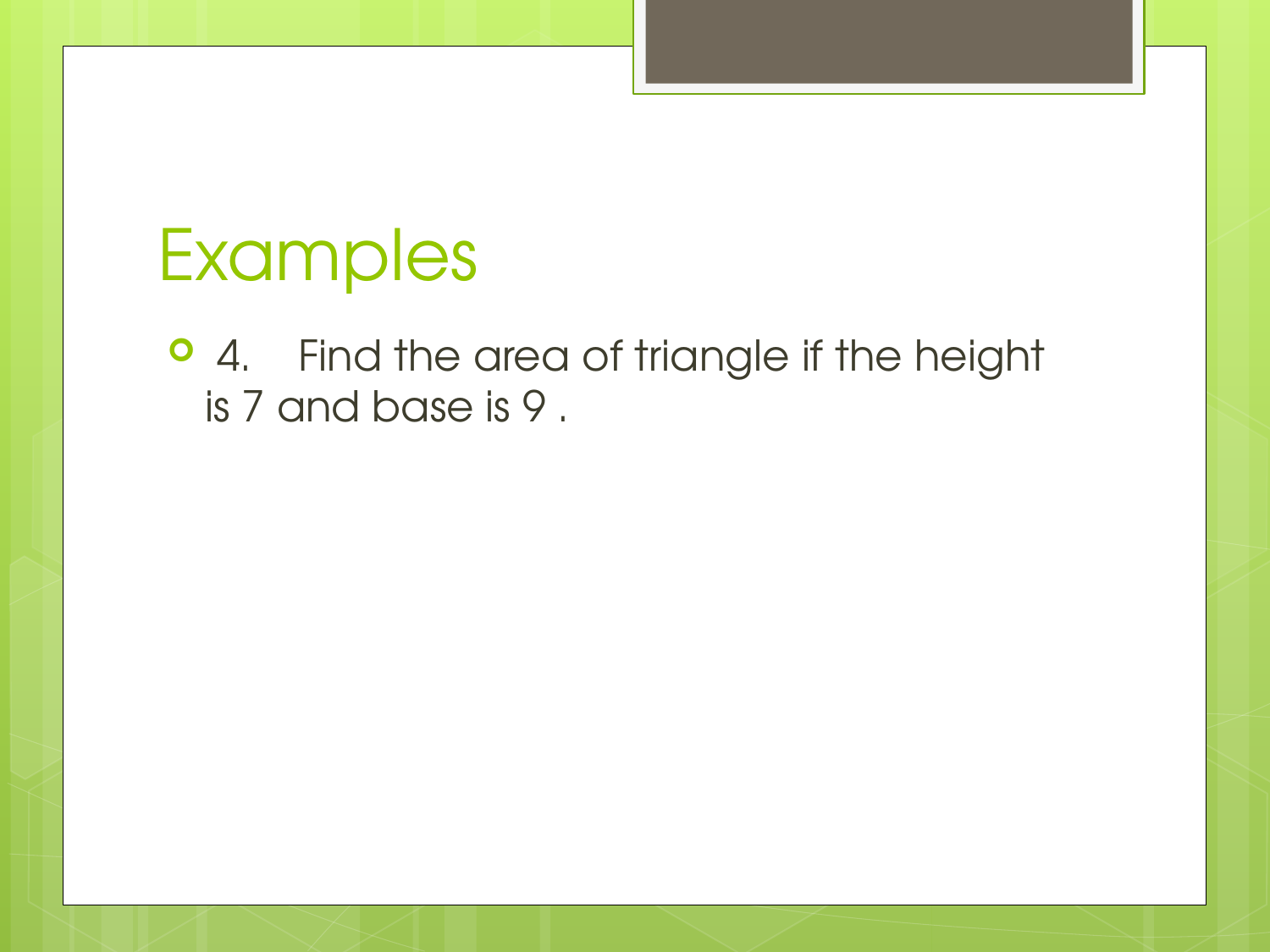

# Examples
 4.    Find the area of triangle if the height is 7 and base is 9 .